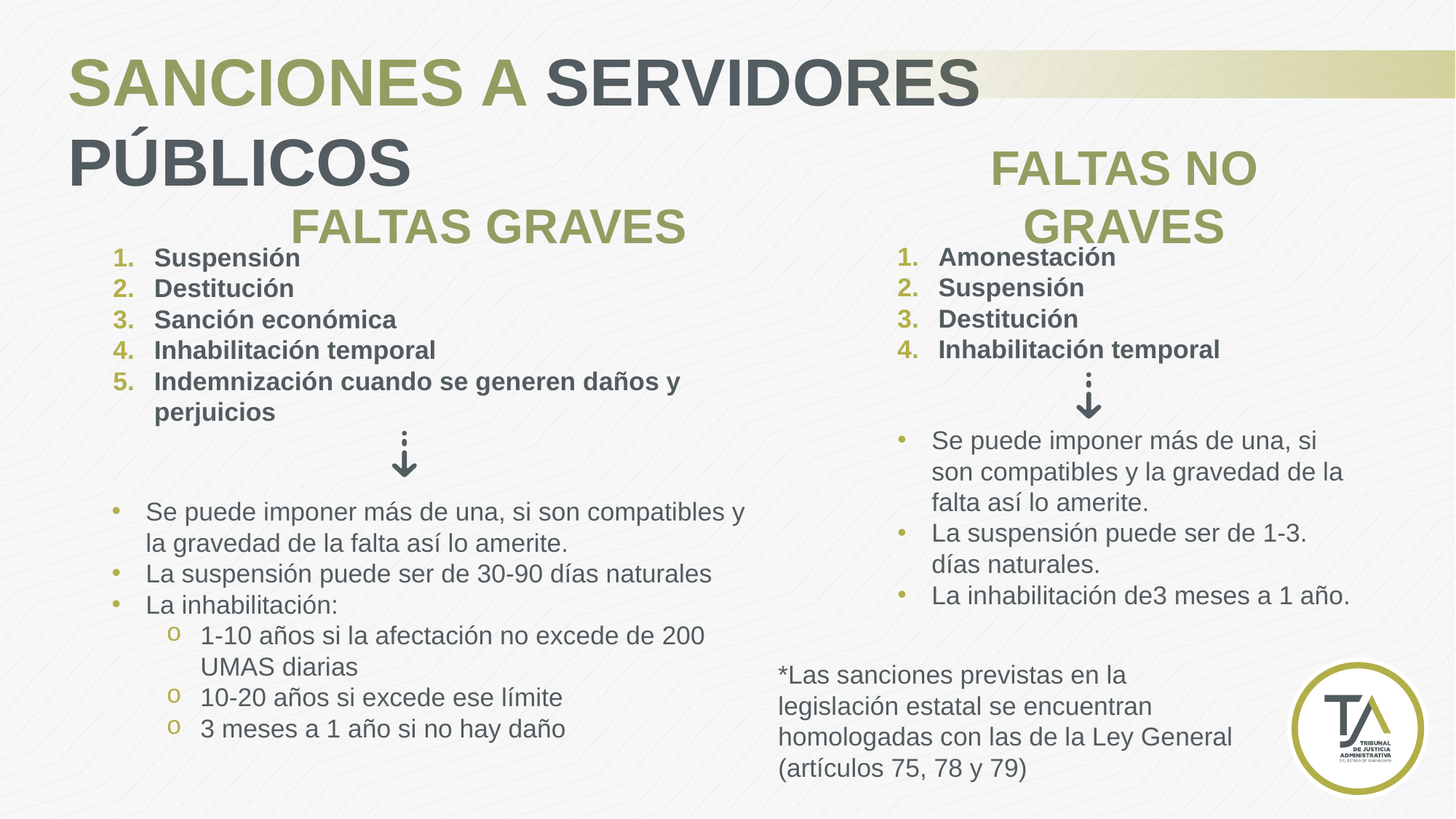

SANCIONES A SERVIDORES PÚBLICOS

     FALTAS GRAVES
FALTAS NO GRAVES
Amonestación
Suspensión
Destitución
Inhabilitación temporal

Suspensión
Destitución
Sanción económica
Inhabilitación temporal
Indemnización cuando se generen daños y perjuicios

Se puede imponer más de una, si son compatibles y la gravedad de la falta así lo amerite.
La suspensión puede ser de 1-3. días naturales.
La inhabilitación de3 meses a 1 año.

Se puede imponer más de una, si son compatibles y la gravedad de la falta así lo amerite.
La suspensión puede ser de 30-90 días naturales
La inhabilitación:
1-10 años si la afectación no excede de 200 UMAS diarias
10-20 años si excede ese límite
3 meses a 1 año si no hay daño

*Las sanciones previstas en la legislación estatal se encuentran homologadas con las de la Ley General (artículos 75, 78 y 79)